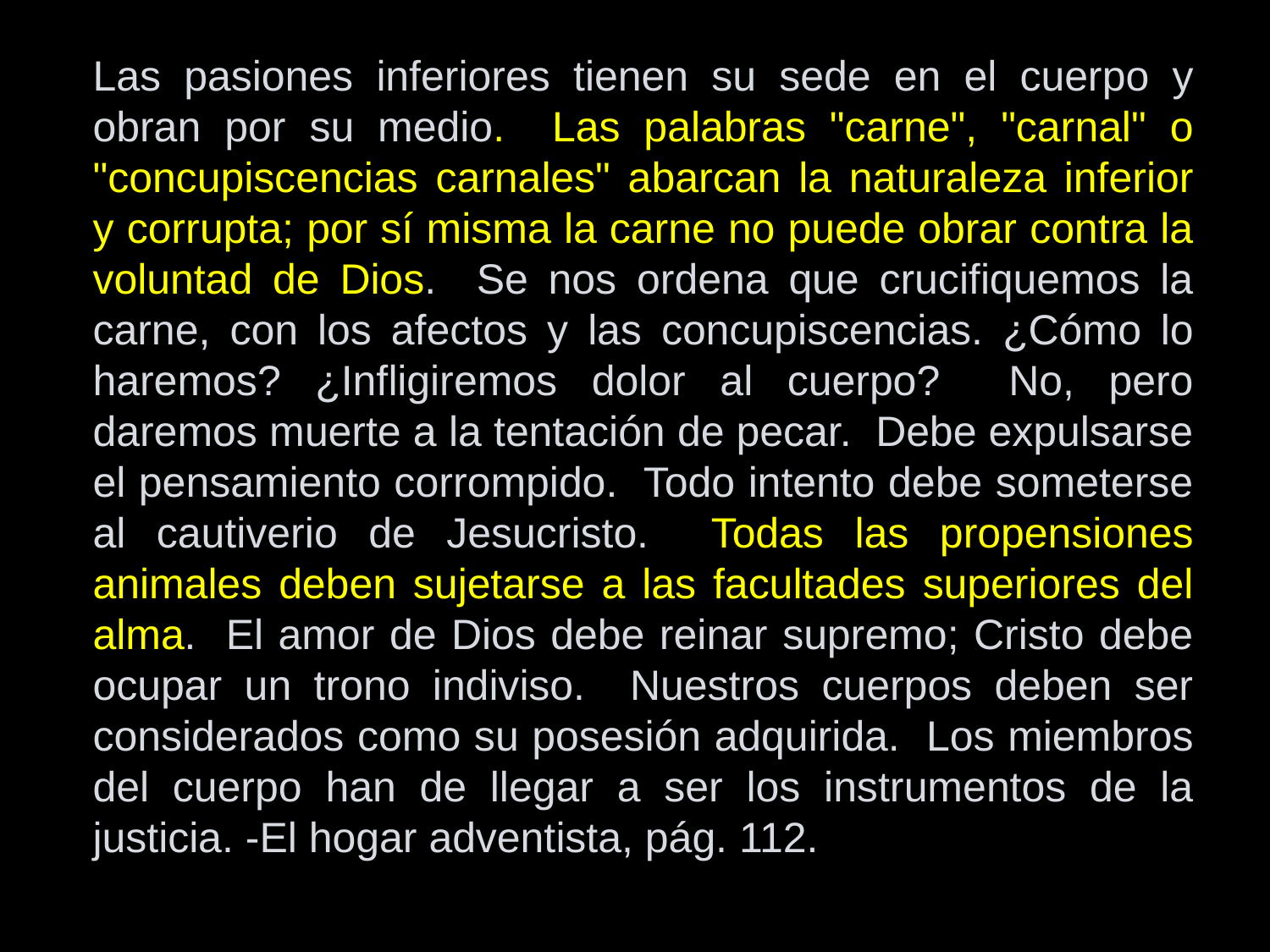

Las pasiones inferiores tienen su sede en el cuerpo y obran por su medio.  Las palabras "carne", "carnal" o "concupiscencias carnales" abarcan la naturaleza inferior y corrupta; por sí misma la carne no puede obrar contra la voluntad de Dios.  Se nos ordena que crucifiquemos la carne, con los afectos y las concupiscencias. ¿Cómo lo haremos? ¿Infligiremos dolor al cuerpo?  No, pero daremos muerte a la tentación de pecar.  Debe expulsarse el pensamiento corrompido.  Todo intento debe someterse al cautiverio de Jesucristo.  Todas las propensiones animales deben sujetarse a las facultades superiores del alma.  El amor de Dios debe reinar supremo; Cristo debe ocupar un trono indiviso.  Nuestros cuerpos deben ser considerados como su posesión adquirida.  Los miembros del cuerpo han de llegar a ser los instrumentos de la justicia. -El hogar adventista, pág. 112.